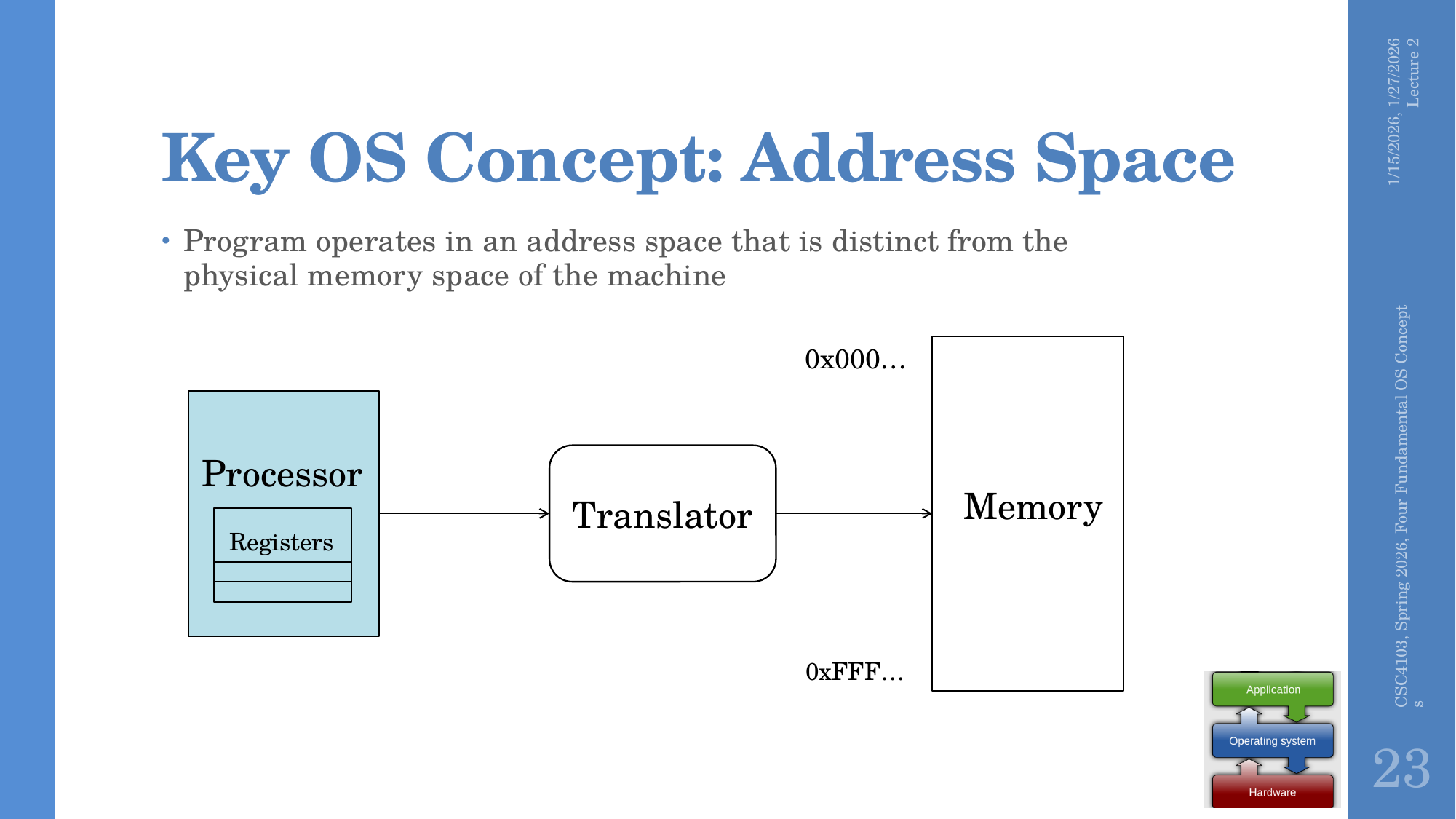

# Key OS Concept: Address Space
1/15/2026, 1/27/2026 Lecture 2
Program operates in an address space that is distinct from the physical memory space of the machine

Processor
Translator
Memory

Registers

0x000…
CSC4103, Spring 2026, Four Fundamental OS Concepts
0xFFF…
23